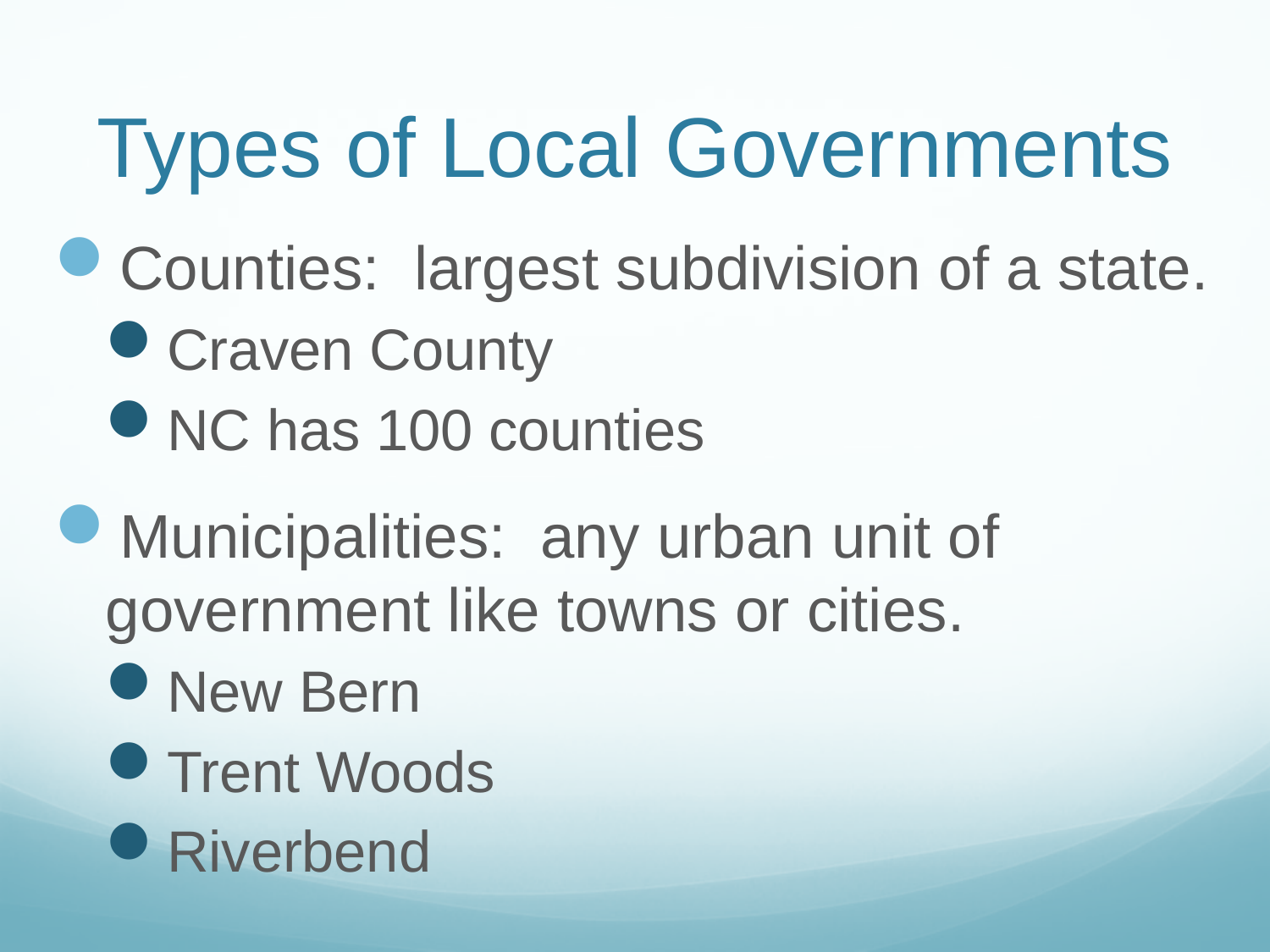

# Types of Local Governments
Counties:  largest subdivision of a state.
Craven County
NC has 100 counties
Municipalities:  any urban unit of government like towns or cities.
New Bern
Trent Woods
Riverbend